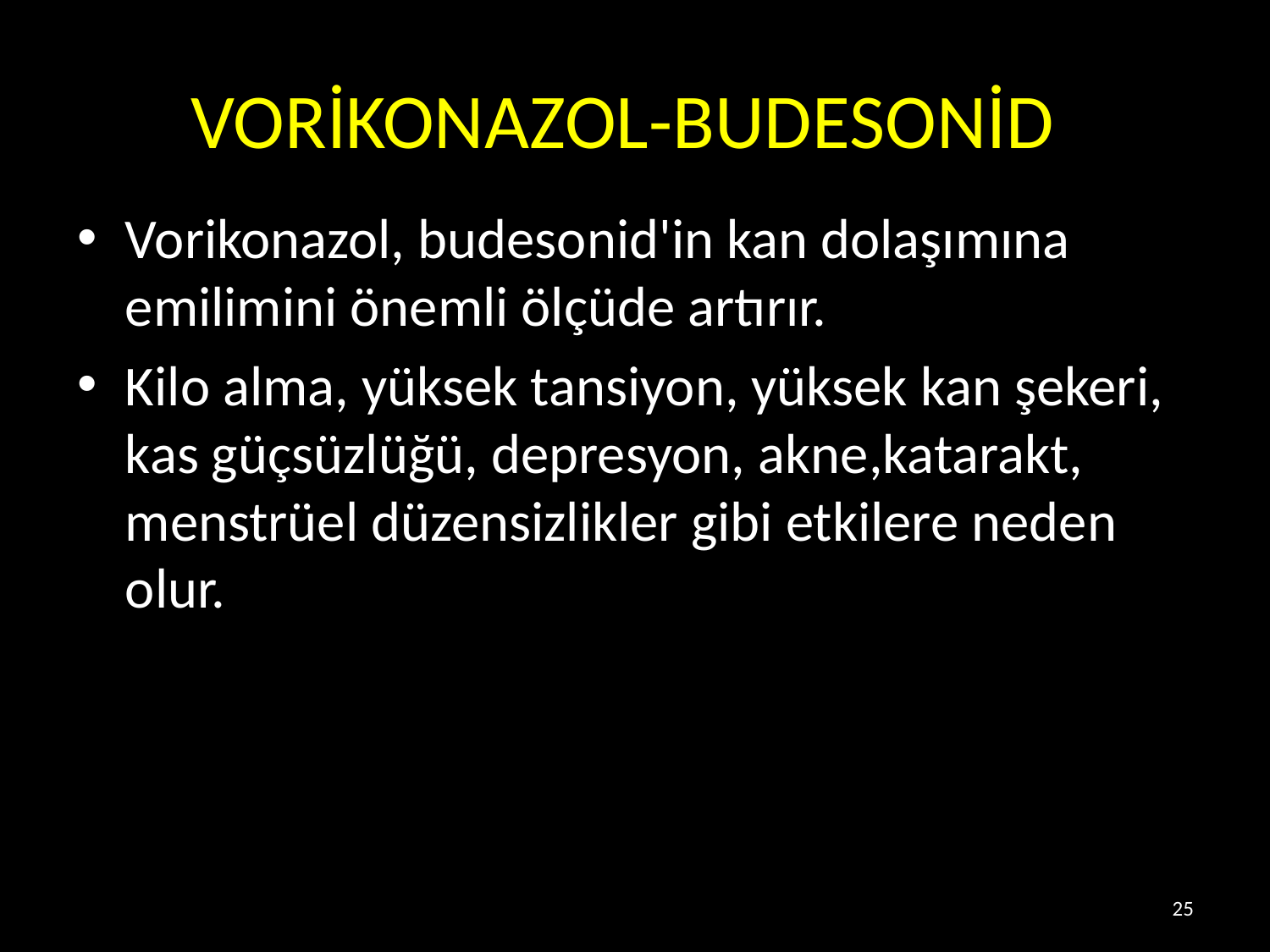

# VORİKONAZOL-BUDESONİD
Vorikonazol, budesonid'in kan dolaşımına emilimini önemli ölçüde artırır.
Kilo alma, yüksek tansiyon, yüksek kan şekeri, kas güçsüzlüğü, depresyon, akne,katarakt, menstrüel düzensizlikler gibi etkilere neden olur.
25